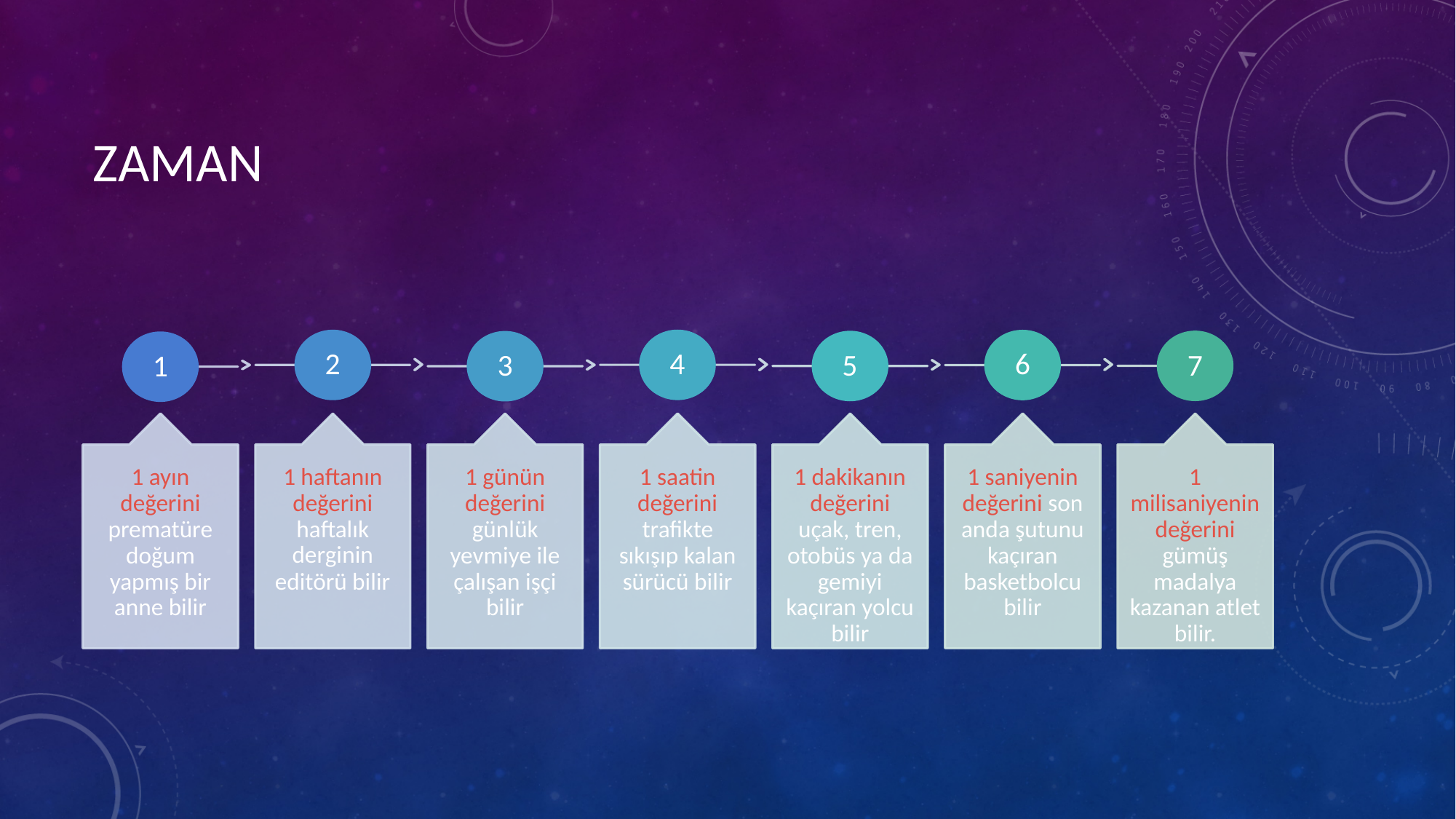

# zaman
1
1 ayın değerini prematüre doğum yapmış bir anne bilir
2
1 haftanın değerini haftalık derginin editörü bilir
3
1 günün değerini günlük yevmiye ile çalışan işçi bilir
4
1 saatin değerini trafikte sıkışıp kalan sürücü bilir
5
1 dakikanın değerini uçak, tren, otobüs ya da gemiyi kaçıran yolcu bilir
6
1 saniyenin değerini son anda şutunu kaçıran basketbolcu bilir
7
1 milisaniyenin değerini gümüş madalya kazanan atlet bilir.